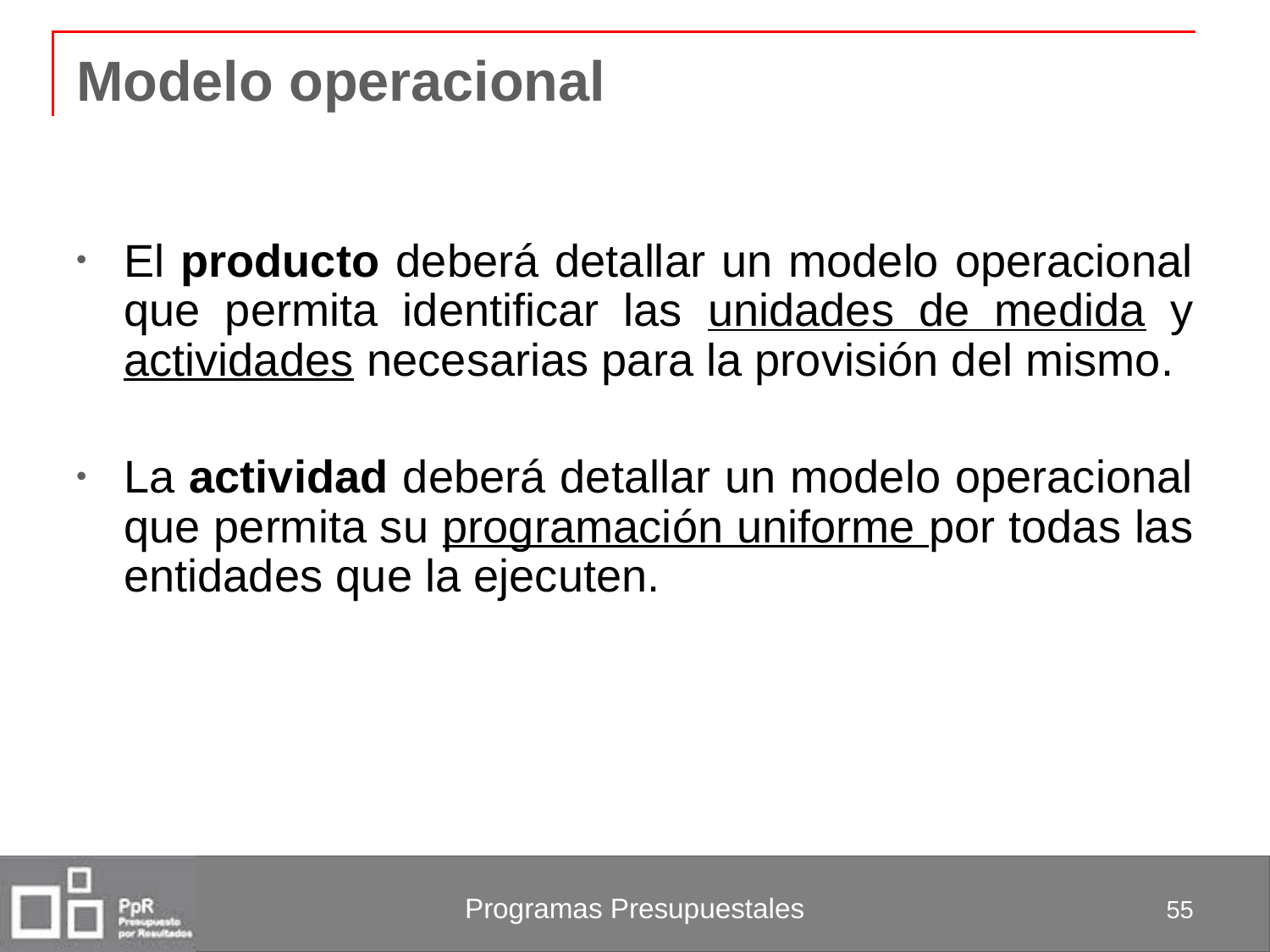

# Modelo operacional
El producto deberá detallar un modelo operacional que permita identificar las unidades de medida y actividades necesarias para la provisión del mismo.

La actividad deberá detallar un modelo operacional que permita su programación uniforme por todas las entidades que la ejecuten.

55
Programas Presupuestales